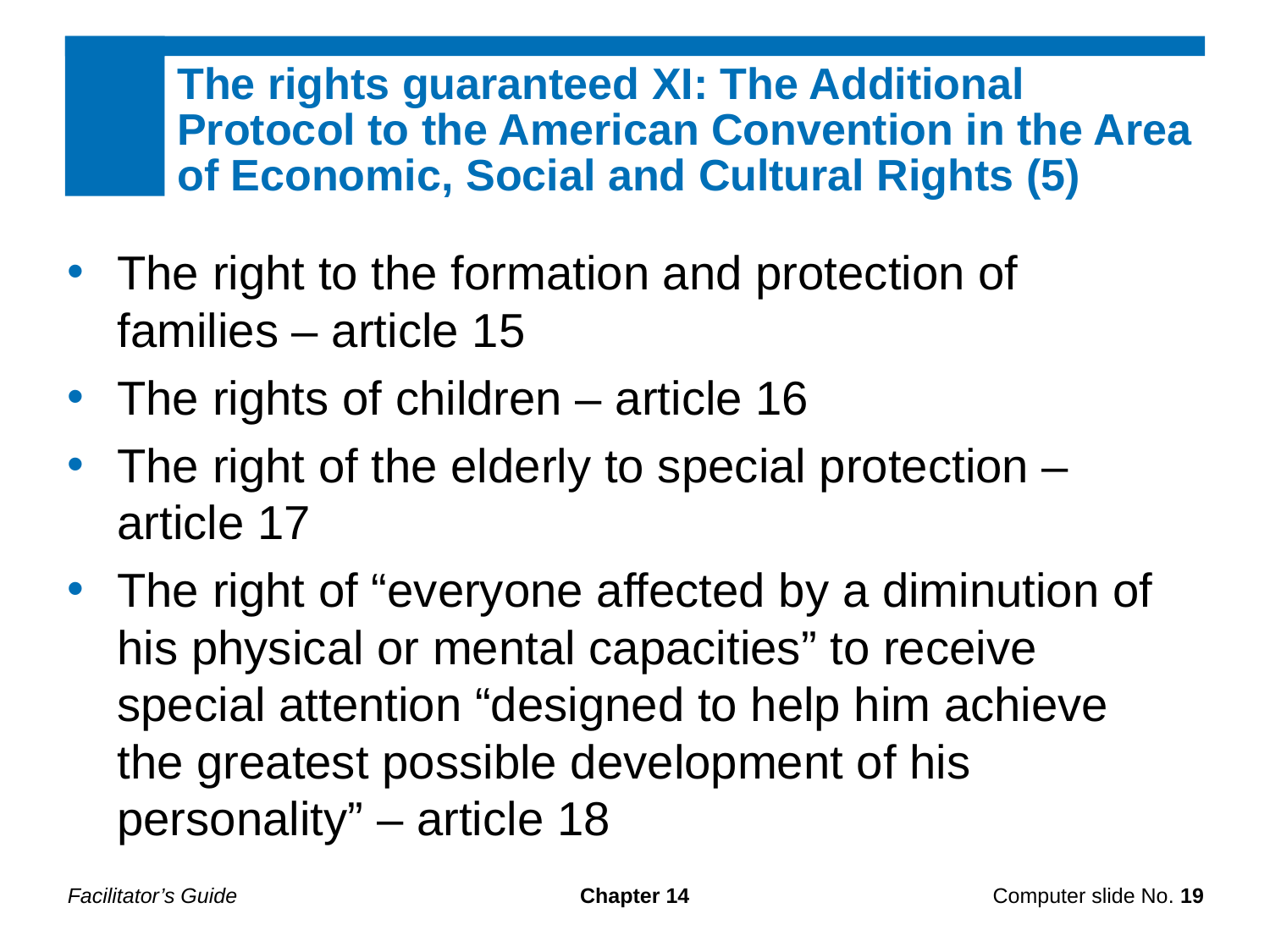

The rights guaranteed XI: The Additional Protocol to the American Convention in the Area of Economic, Social and Cultural Rights (5)
The right to the formation and protection of families – article 15
The rights of children – article 16
The right of the elderly to special protection – article 17
The right of “everyone affected by a diminution of his physical or mental capacities” to receive special attention “designed to help him achieve the greatest possible development of his personality” – article 18
Facilitator’s Guide
Chapter 14
Computer slide No. 19